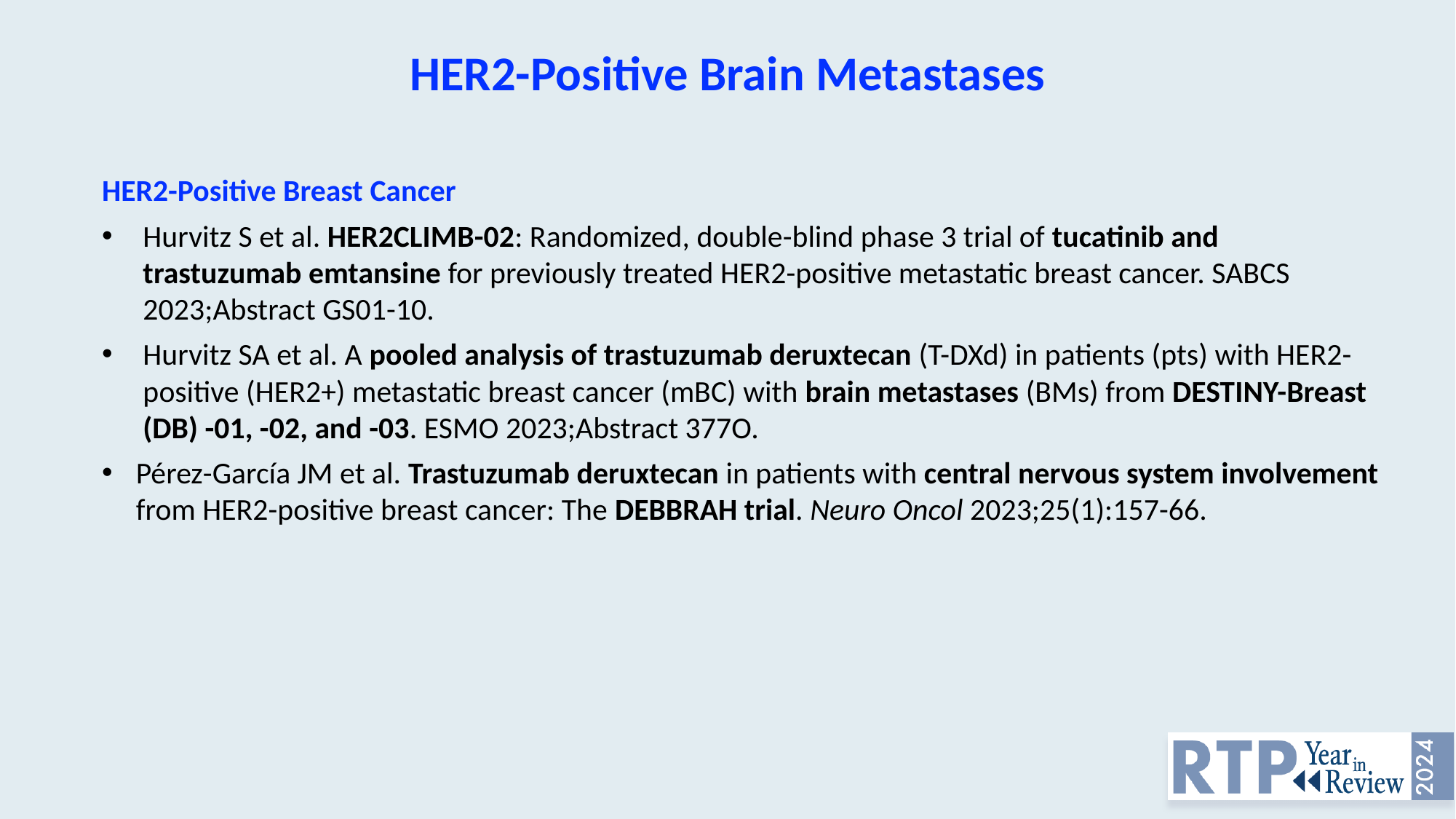

HER2-Positive Brain Metastases
HER2-Positive Breast Cancer
Hurvitz S et al. HER2CLIMB-02: Randomized, double-blind phase 3 trial of tucatinib and trastuzumab emtansine for previously treated HER2-positive metastatic breast cancer. SABCS 2023;Abstract GS01-10.
Hurvitz SA et al. A pooled analysis of trastuzumab deruxtecan (T-DXd) in patients (pts) with HER2-positive (HER2+) metastatic breast cancer (mBC) with brain metastases (BMs) from DESTINY-Breast (DB) -01, -02, and -03. ESMO 2023;Abstract 377O.
Pérez-García JM et al. Trastuzumab deruxtecan in patients with central nervous system involvement from HER2-positive breast cancer: The DEBBRAH trial. Neuro Oncol 2023;25(1):157-66.